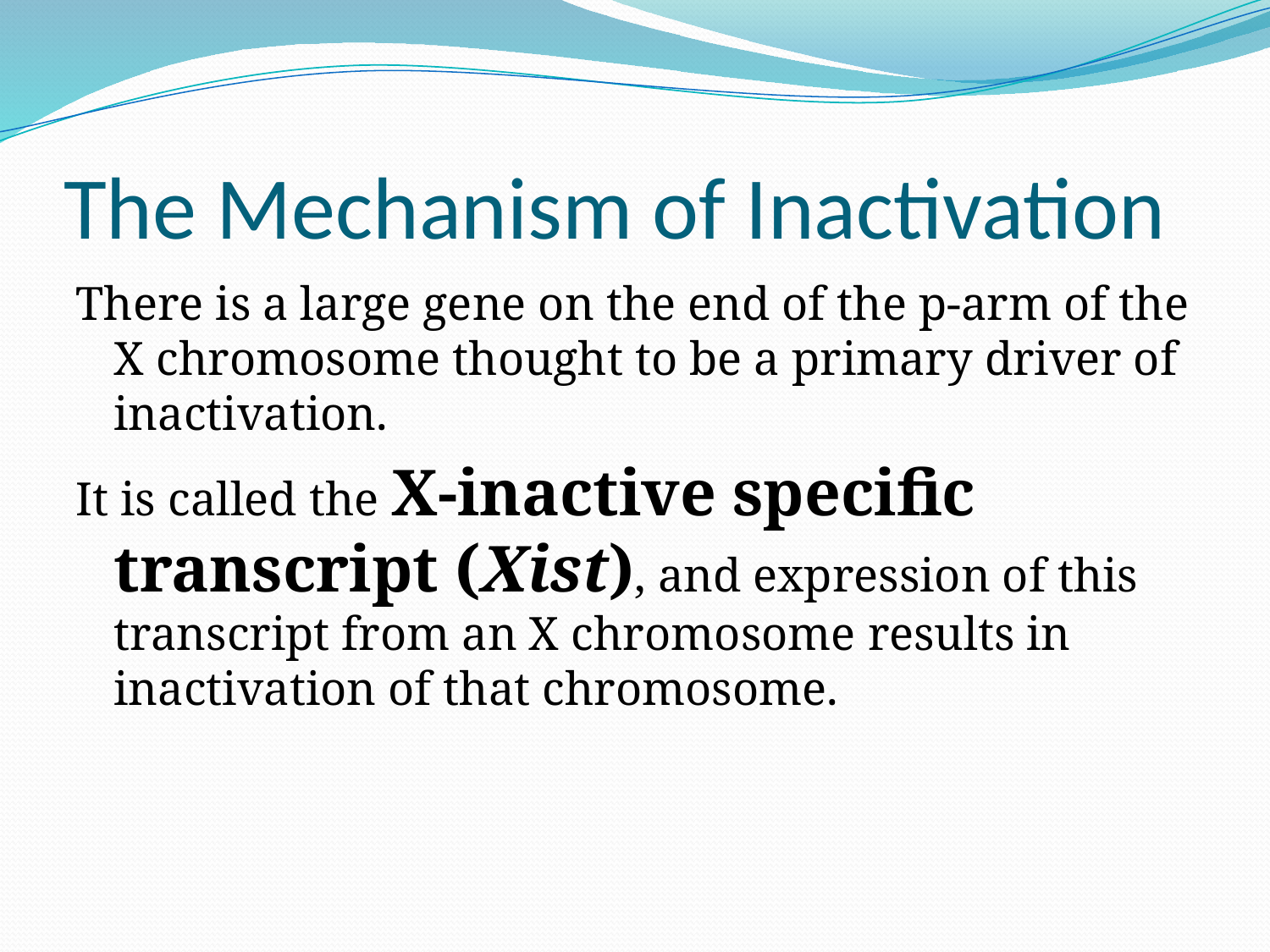

# The Mechanism of Inactivation
There is a large gene on the end of the p-arm of the X chromosome thought to be a primary driver of inactivation.
It is called the X-inactive specific transcript (Xist), and expression of this transcript from an X chromosome results in inactivation of that chromosome.